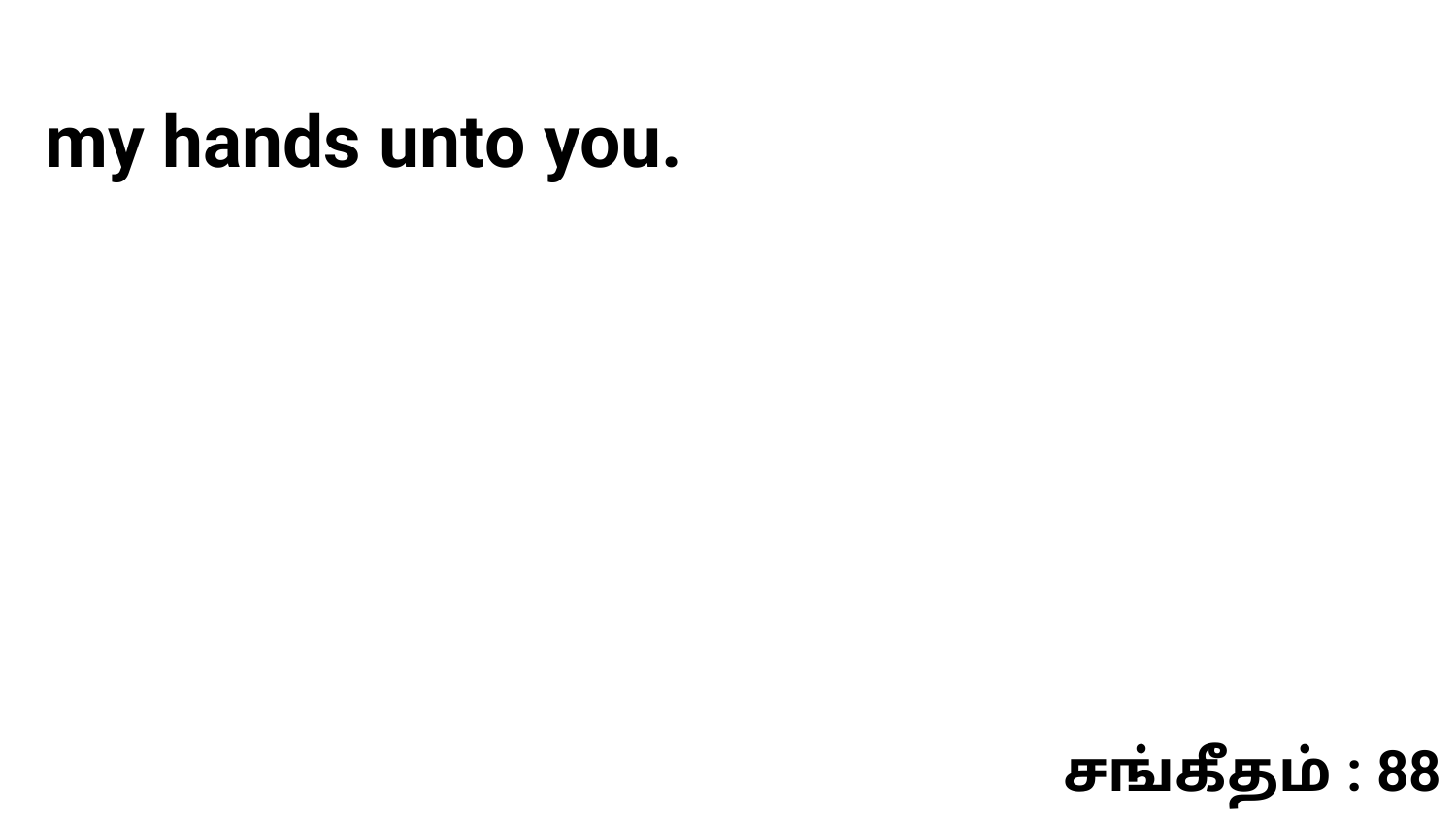

my hands unto you.
சங்கீதம் : 88